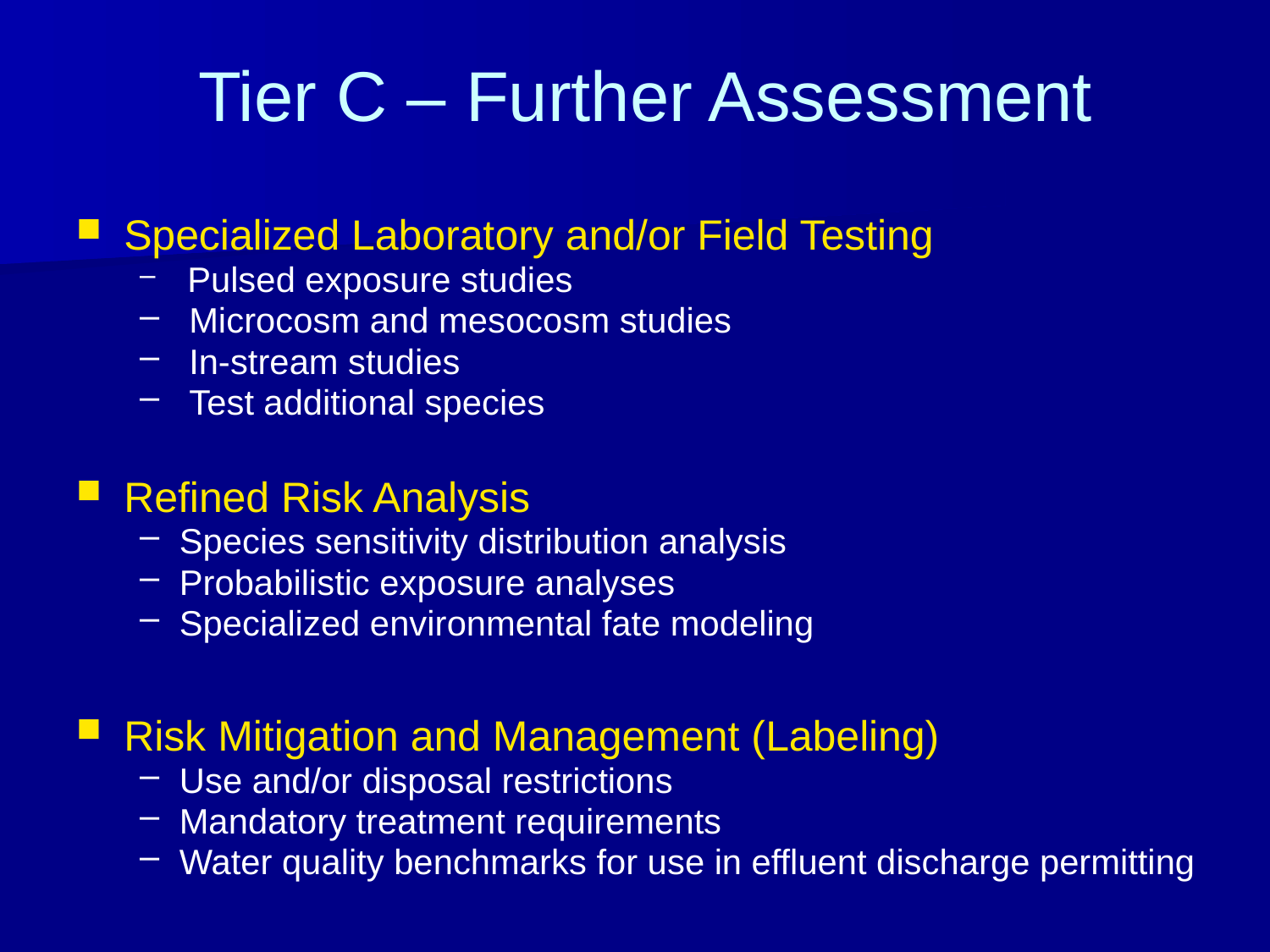

Tier C – Further Assessment
Specialized Laboratory and/or Field Testing
 Pulsed exposure studies
 Microcosm and mesocosm studies
 In-stream studies
 Test additional species

Refined Risk Analysis
Species sensitivity distribution analysis
Probabilistic exposure analyses
Specialized environmental fate modeling

Risk Mitigation and Management (Labeling)
Use and/or disposal restrictions
Mandatory treatment requirements
Water quality benchmarks for use in effluent discharge permitting